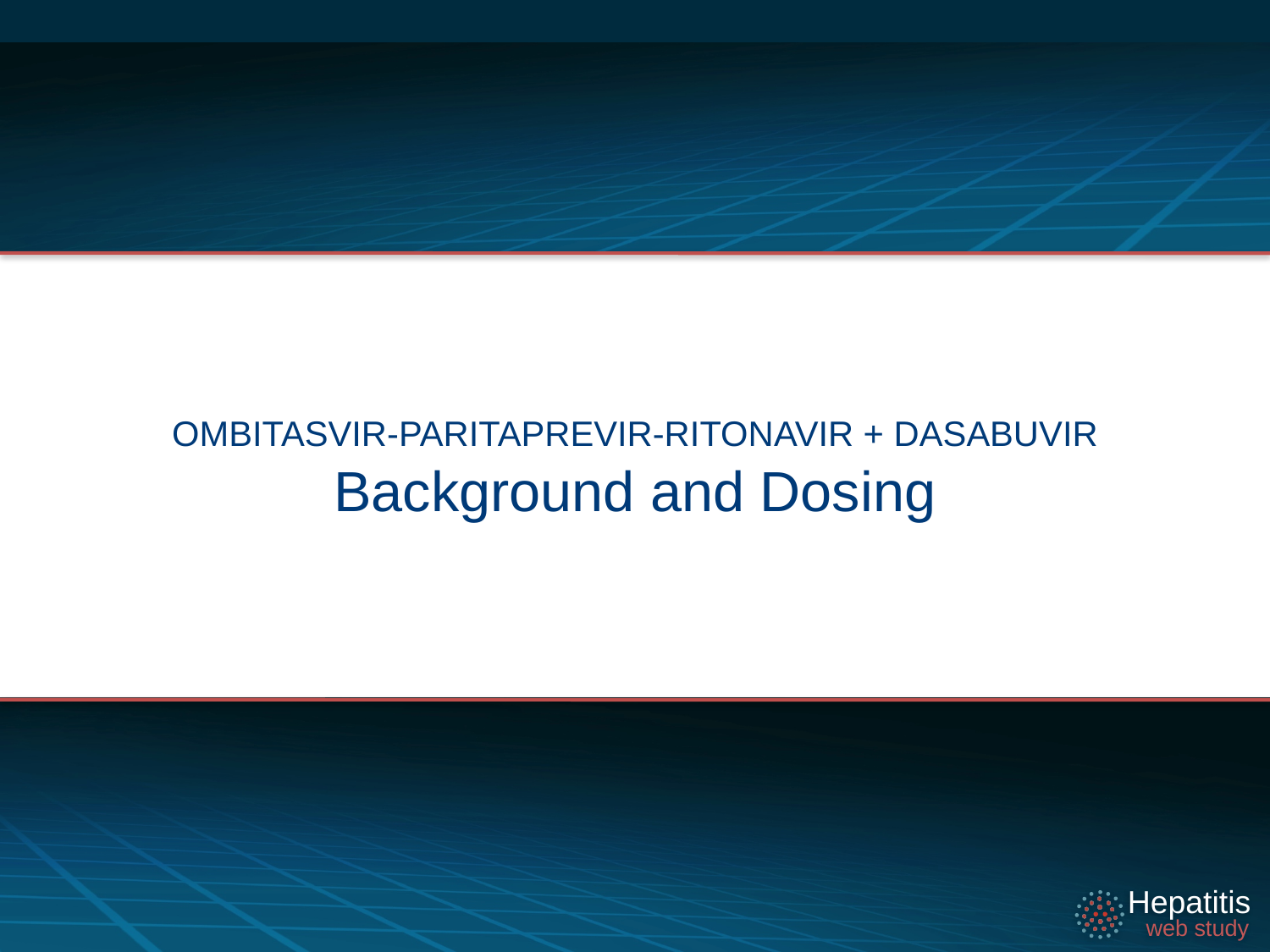

Ombitasvir-Paritaprevir-Ritonavir + Dasabuvir
# Background and Dosing